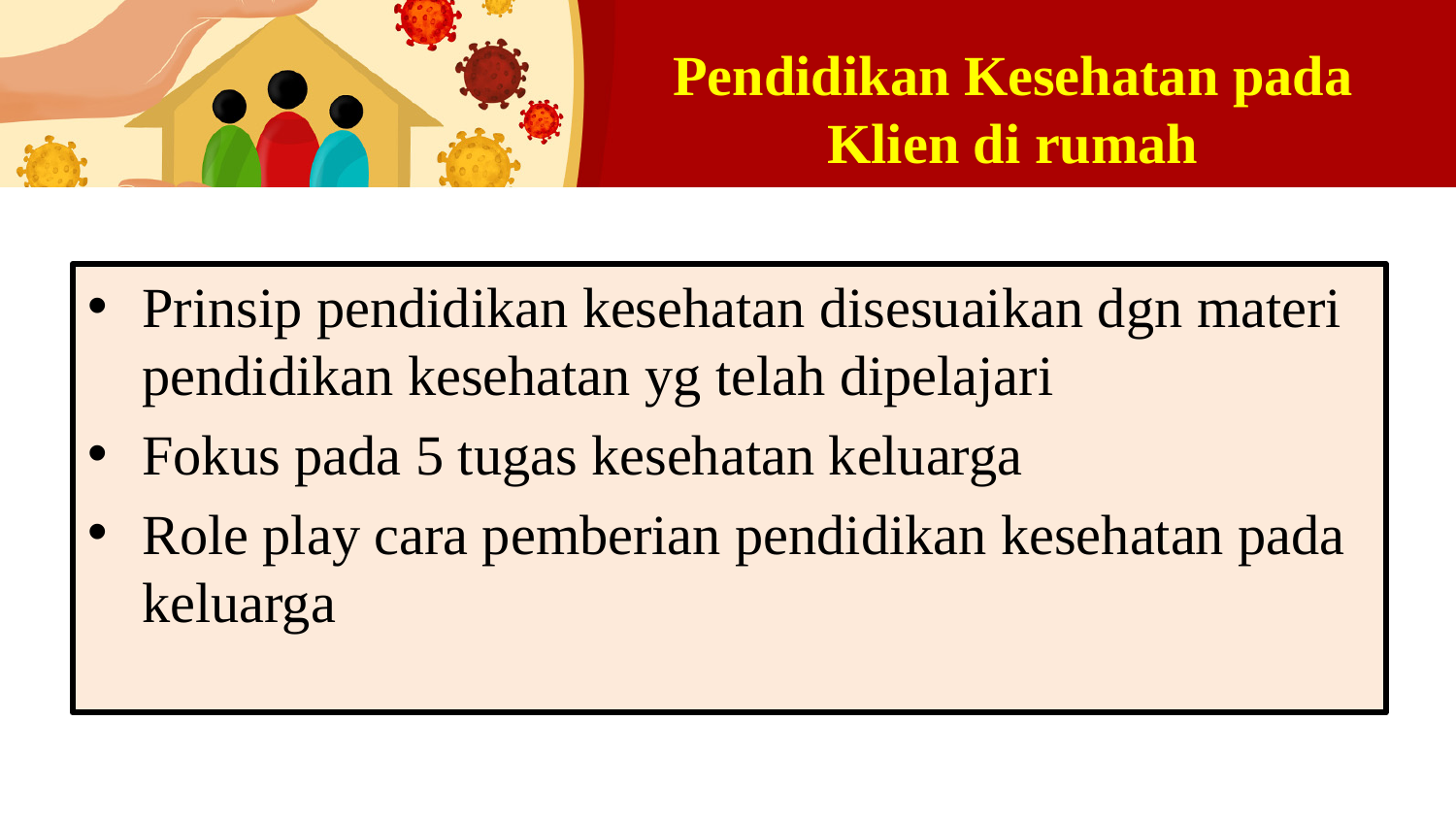

# Pendidikan Kesehatan pada Klien di rumah
Prinsip pendidikan kesehatan disesuaikan dgn materi pendidikan kesehatan yg telah dipelajari
Fokus pada 5 tugas kesehatan keluarga
Role play cara pemberian pendidikan kesehatan pada keluarga